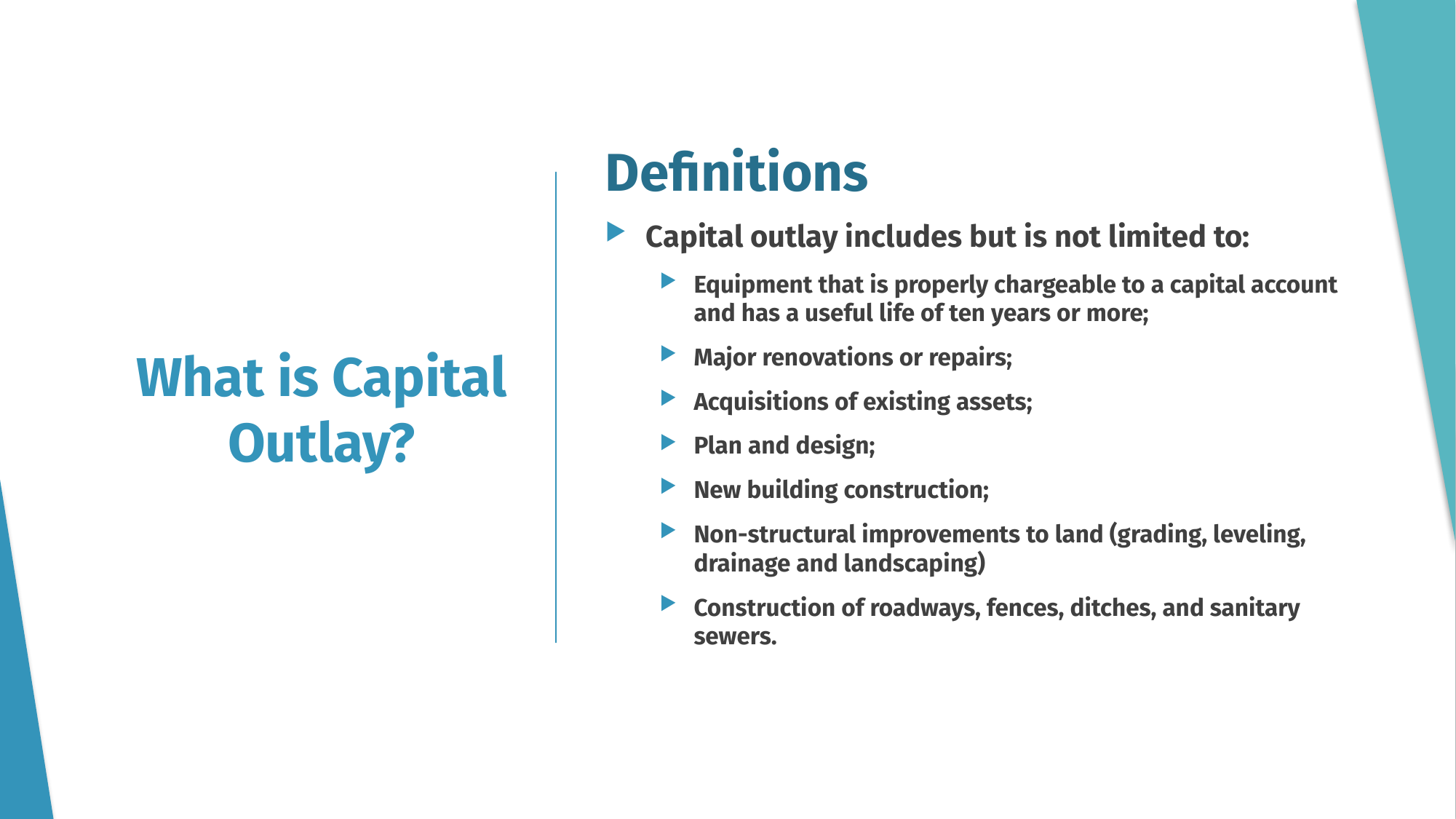

Definitions
Capital outlay includes but is not limited to:
Equipment that is properly chargeable to a capital account and has a useful life of ten years or more;
Major renovations or repairs;
Acquisitions of existing assets;
Plan and design;
New building construction;
Non-structural improvements to land (grading, leveling, drainage and landscaping)
Construction of roadways, fences, ditches, and sanitary sewers.

# What is Capital Outlay?